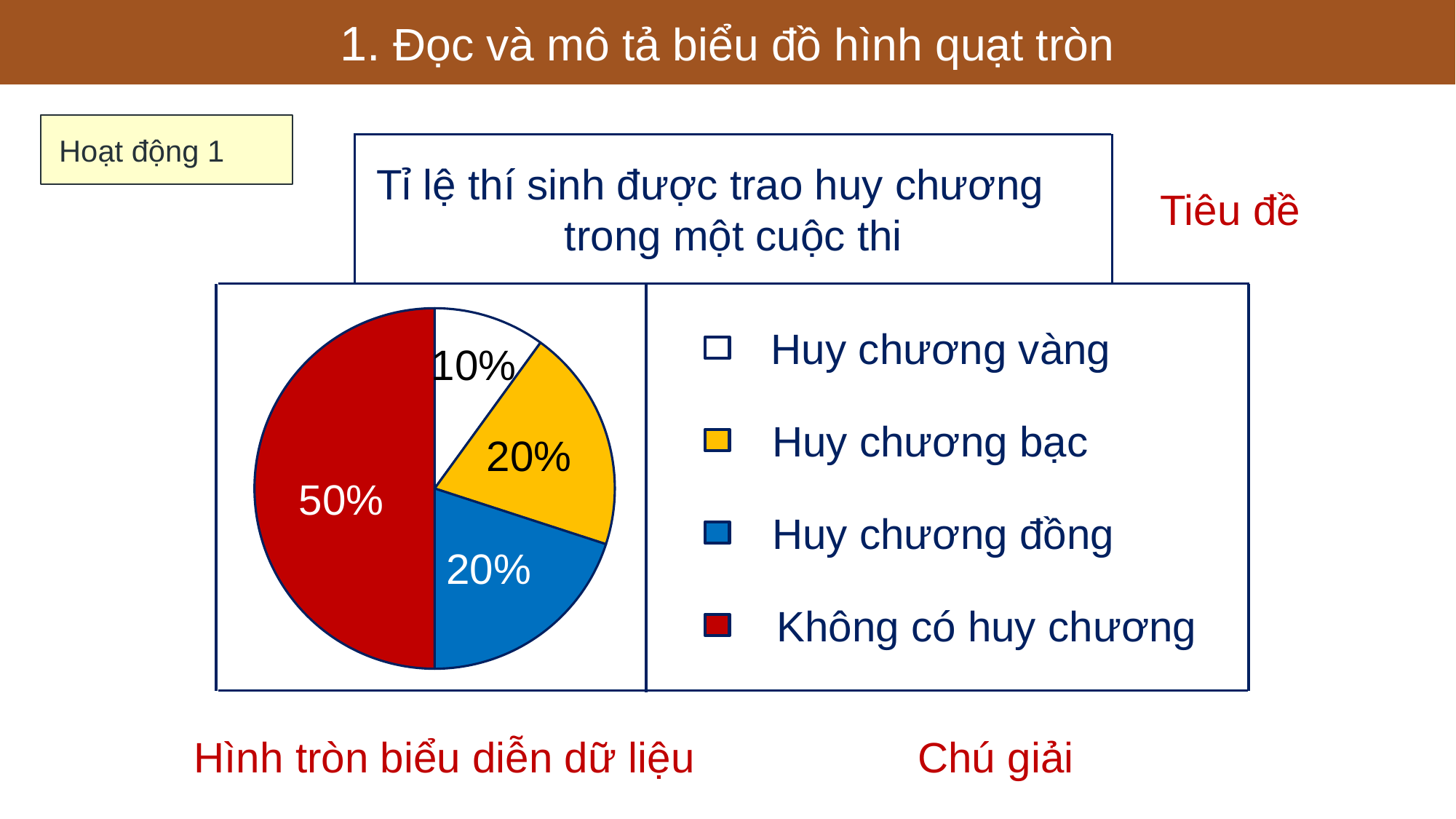

1. Đọc và mô tả biểu đồ hình quạt tròn

Hoạt động 1
Tỉ lệ thí sinh được trao huy chương
trong một cuộc thi
Tiêu đề

### Chart

| Category | Column1 |
|---|---|
|  | 50.0 |
|  | 10.0 |
|  | 20.0 |
|  | 20.0 |
Huy chương vàng

10%
Huy chương bạc
20%

50%
Huy chương đồng

20%
Không có huy chương

Hình tròn biểu diễn dữ liệu
Chú giải